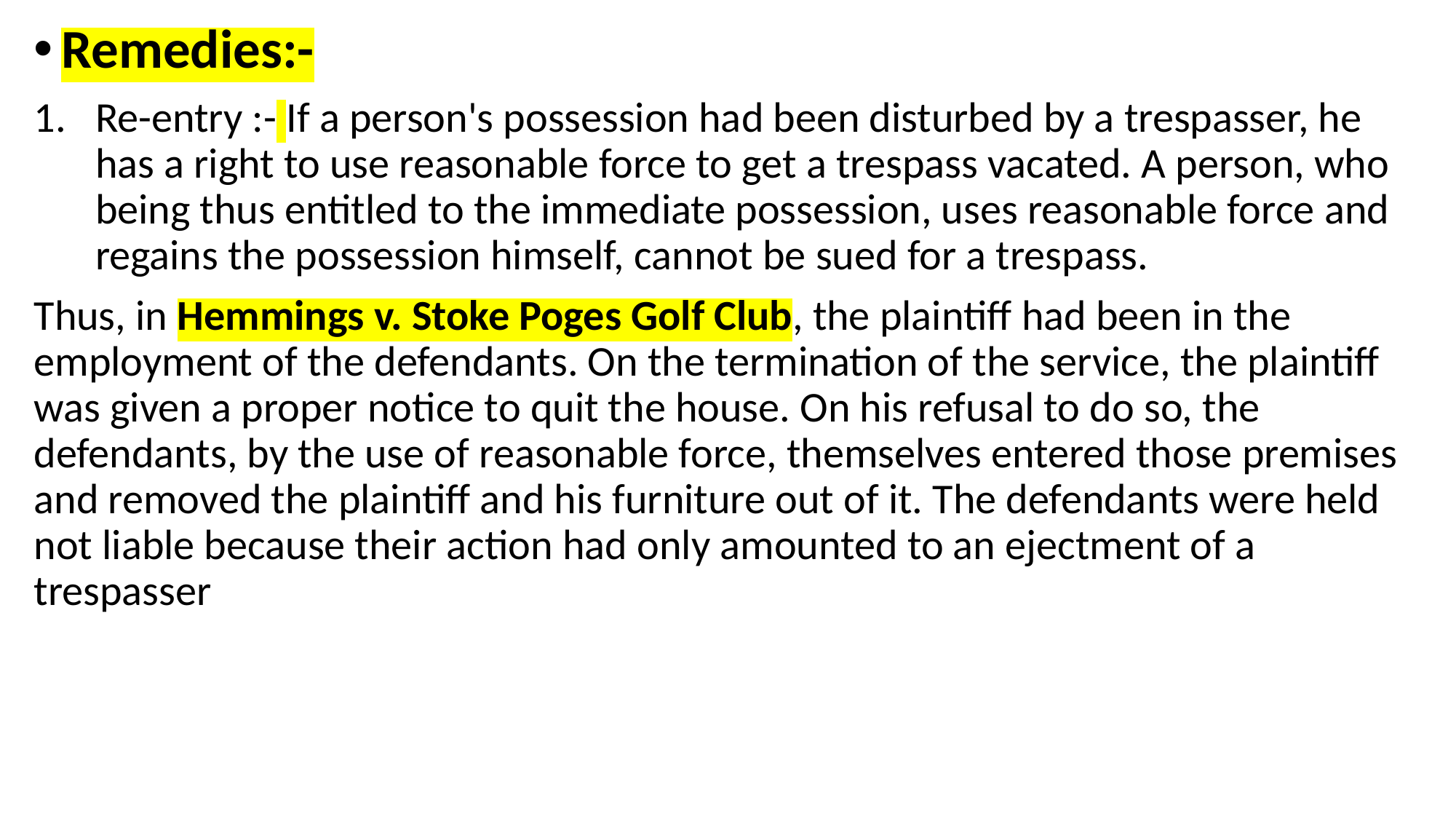

Remedies:-
Re-entry :- If a person's possession had been disturbed by a trespasser, he has a right to use reasonable force to get a trespass vacated. A person, who being thus entitled to the immediate possession, uses reasonable force and regains the possession himself, cannot be sued for a trespass.
Thus, in Hemmings v. Stoke Poges Golf Club, the plaintiff had been in the employment of the defendants. On the termination of the service, the plaintiff was given a proper notice to quit the house. On his refusal to do so, the defendants, by the use of reasonable force, themselves entered those premises and removed the plaintiff and his furniture out of it. The defendants were held not liable because their action had only amounted to an ejectment of a trespasser